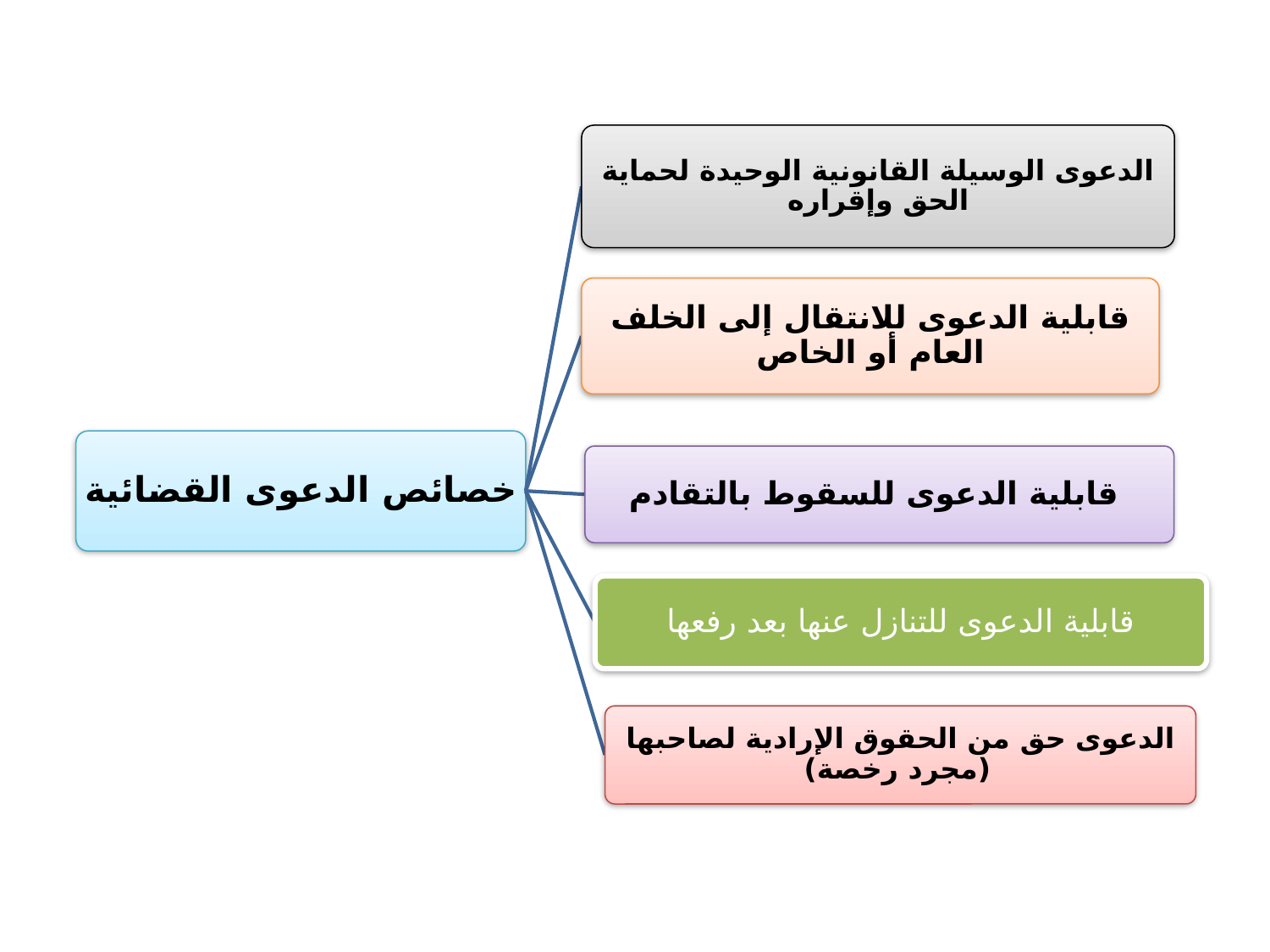

خصائص الدعوى القضائية

الدعوى الوسيلة القانونية الوحيدة لحماية الحق وإقراره

قابلية الدعوى للانتقال إلى الخلف العام أو الخاص

قابلية الدعوى للسقوط بالتقادم

قابلية الدعوى للتنازل عنها بعد رفعها

الدعوى حق من الحقوق الإرادية لصاحبها (مجرد رخصة)